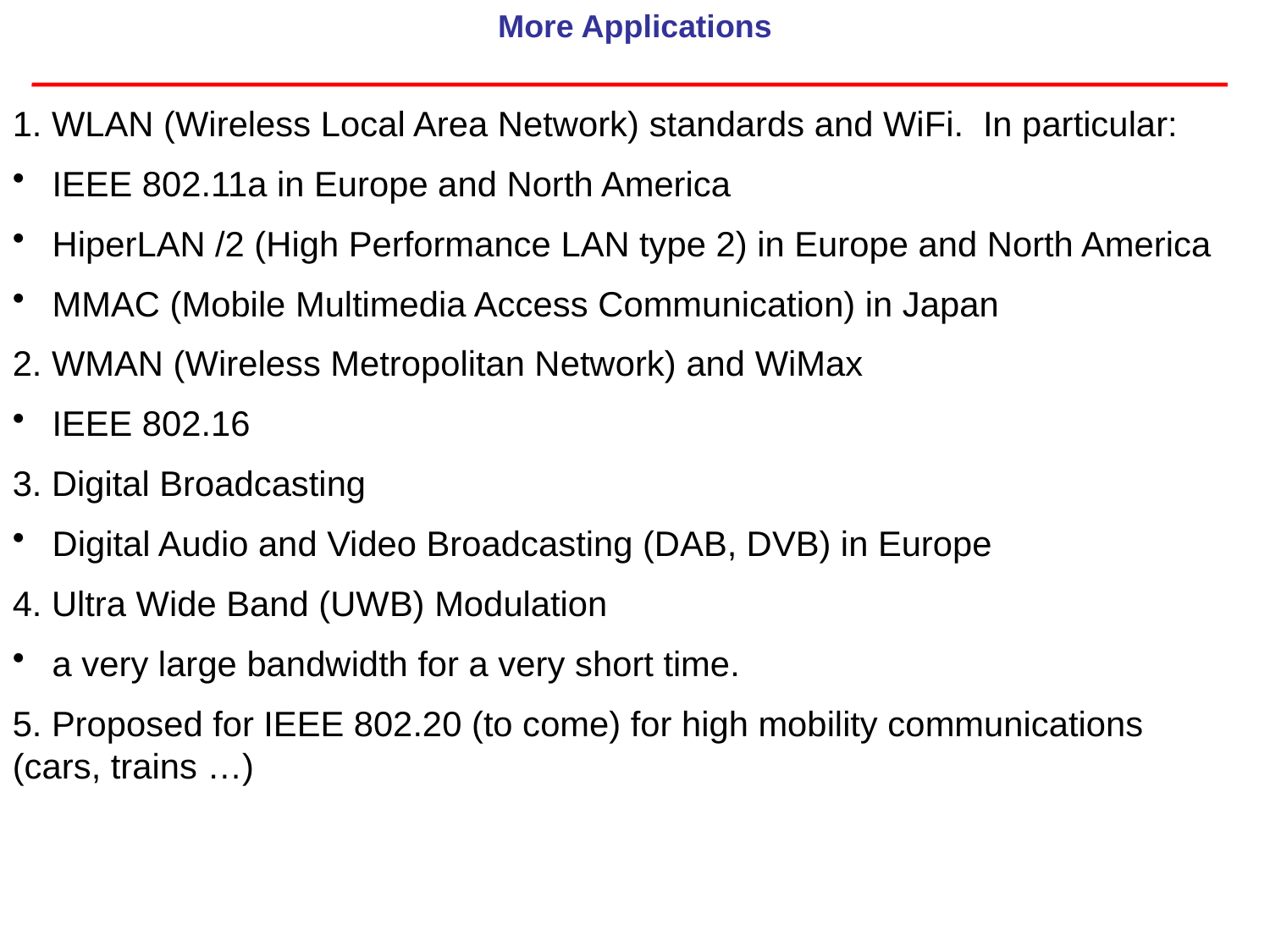

More Applications

1. WLAN (Wireless Local Area Network) standards and WiFi.  In particular:
 IEEE 802.11a in Europe and North America
 HiperLAN /2 (High Performance LAN type 2) in Europe and North America
 MMAC (Mobile Multimedia Access Communication) in Japan
2. WMAN (Wireless Metropolitan Network) and WiMax
 IEEE 802.16
3. Digital Broadcasting
 Digital Audio and Video Broadcasting (DAB, DVB) in Europe
4. Ultra Wide Band (UWB) Modulation
 a very large bandwidth for a very short time.
5. Proposed for IEEE 802.20 (to come) for high mobility communications (cars, trains …)